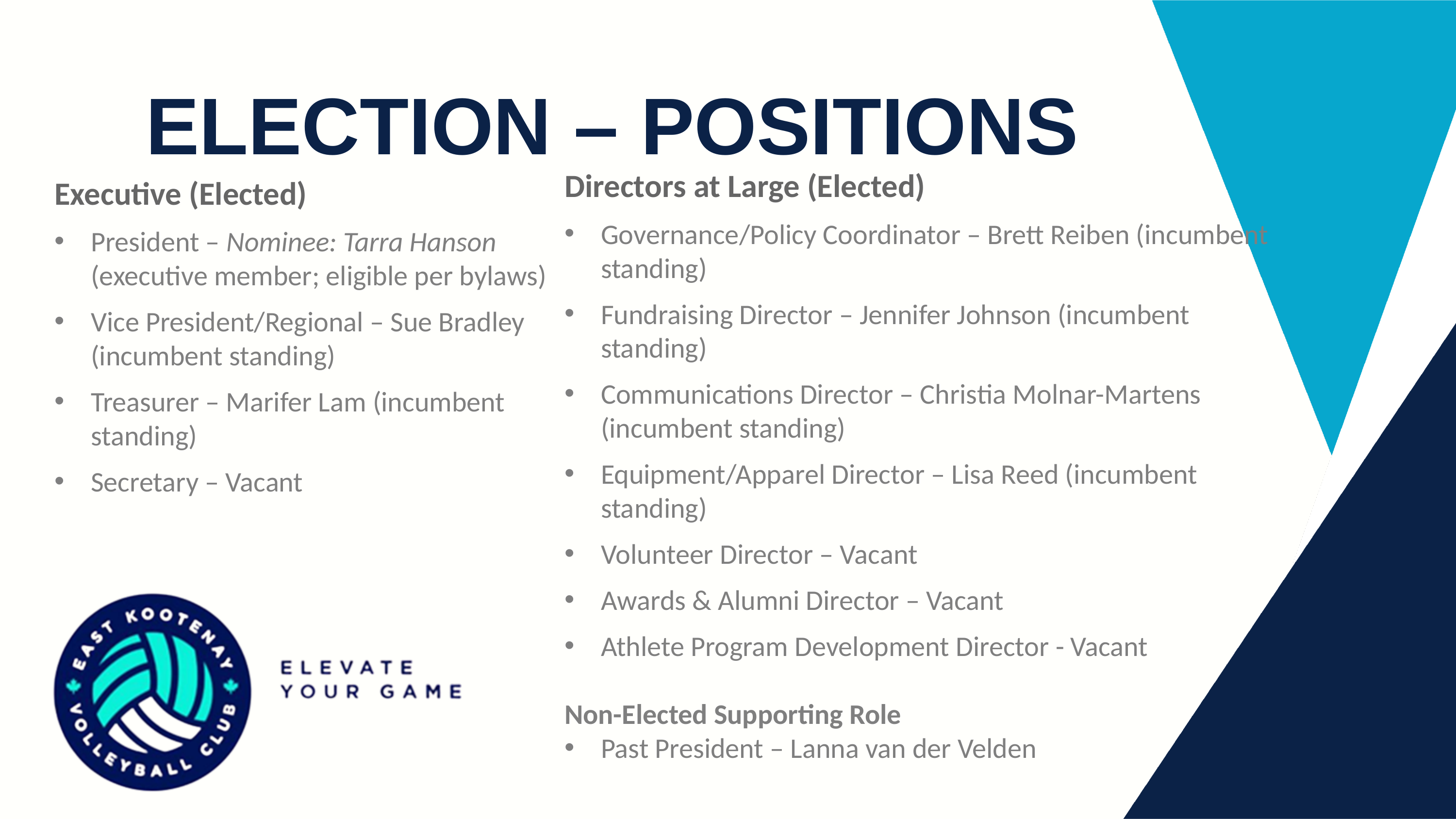

ELECTION – POSITIONS
Directors at Large (Elected)
Governance/Policy Coordinator – Brett Reiben (incumbent standing)
Fundraising Director – Jennifer Johnson (incumbent standing)
Communications Director – Christia Molnar-Martens (incumbent standing)
Equipment/Apparel Director – Lisa Reed (incumbent standing)
Volunteer Director – Vacant
Awards & Alumni Director – Vacant
Athlete Program Development Director - Vacant
Non-Elected Supporting Role
Past President – Lanna van der Velden
Executive (Elected)
President – Nominee: Tarra Hanson (executive member; eligible per bylaws)
Vice President/Regional – Sue Bradley (incumbent standing)
Treasurer – Marifer Lam (incumbent standing)
Secretary – Vacant